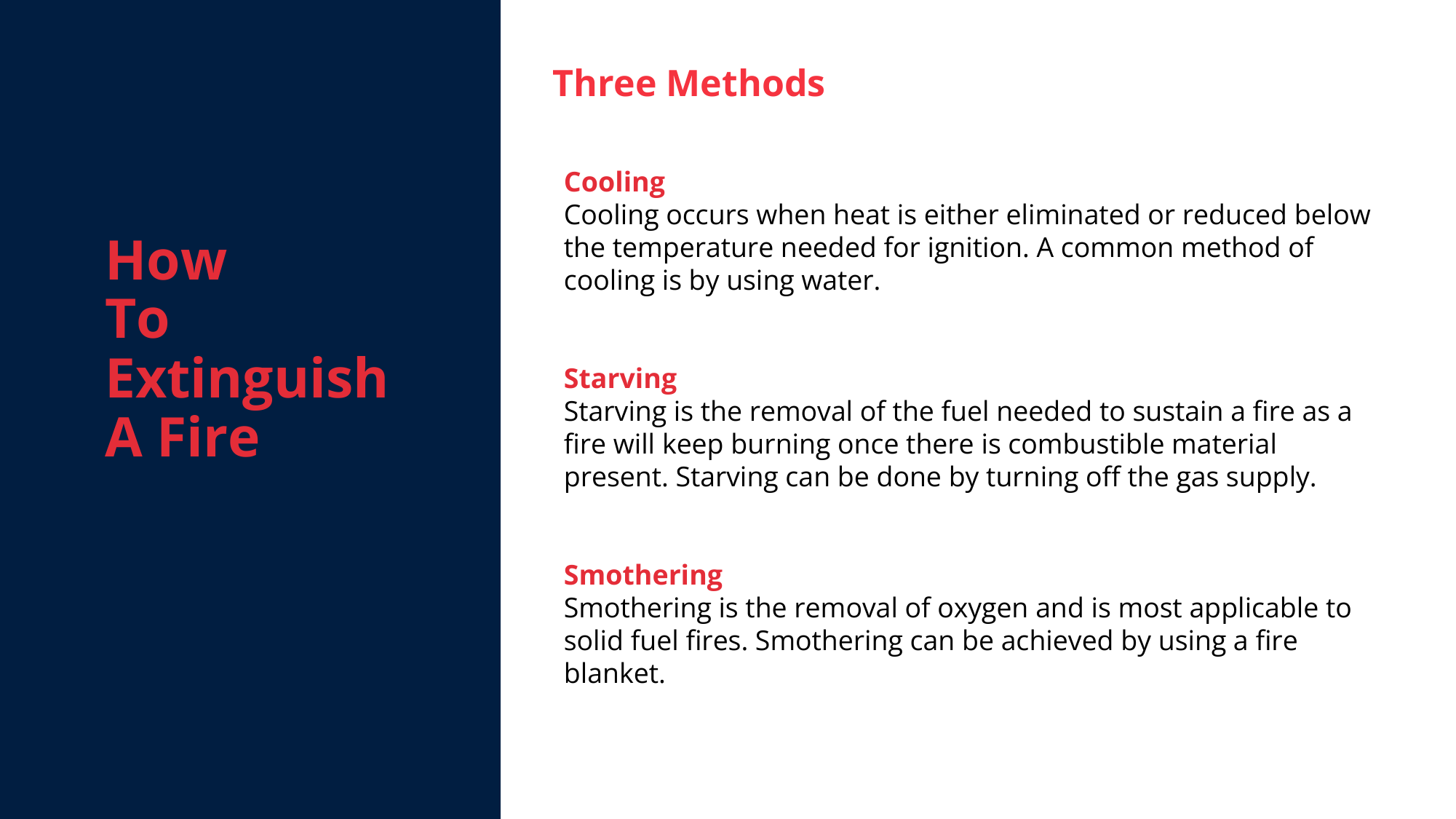

Three Methods
How
To Extinguish
A Fire
Cooling
Cooling occurs when heat is either eliminated or reduced below the temperature needed for ignition. A common method of cooling is by using water.

Starving
Starving is the removal of the fuel needed to sustain a fire as a fire will keep burning once there is combustible material present. Starving can be done by turning off the gas supply.

Smothering
Smothering is the removal of oxygen and is most applicable to solid fuel fires. Smothering can be achieved by using a fire blanket.